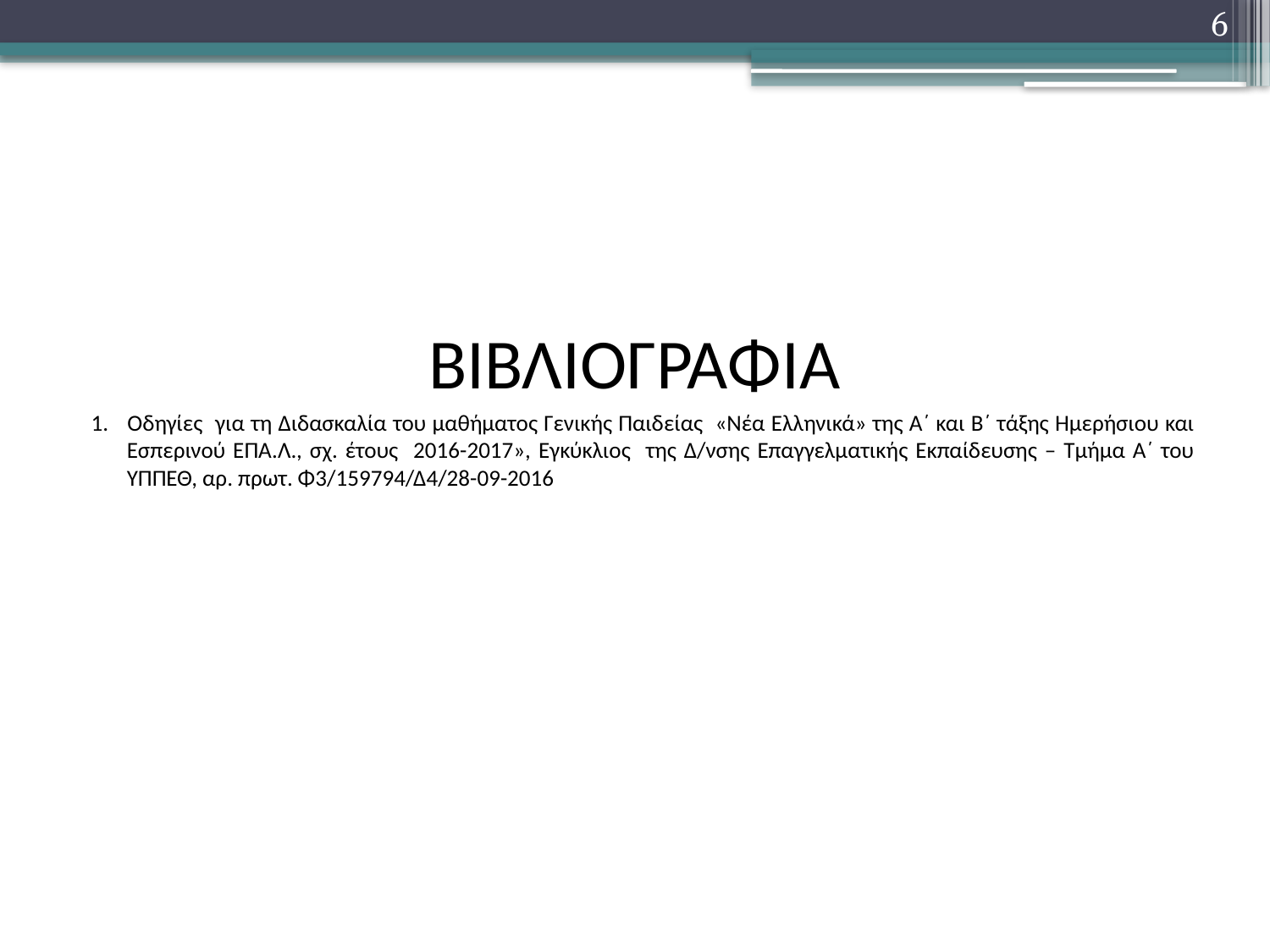

6
BIΒΛΙΟΓΡΑΦΙΑ
1.   Οδηγίες  για τη Διδασκαλία του μαθήματος Γενικής Παιδείας  «Νέα Ελληνικά» της Α΄ και Β΄ τάξης Ημερήσιου και Εσπερινού ΕΠΑ.Λ., σχ. έτους  2016-2017», Εγκύκλιος  της Δ/νσης Επαγγελματικής Εκπαίδευσης – Τμήμα Α΄ του ΥΠΠΕΘ, αρ. πρωτ. Φ3/159794/Δ4/28-09-2016